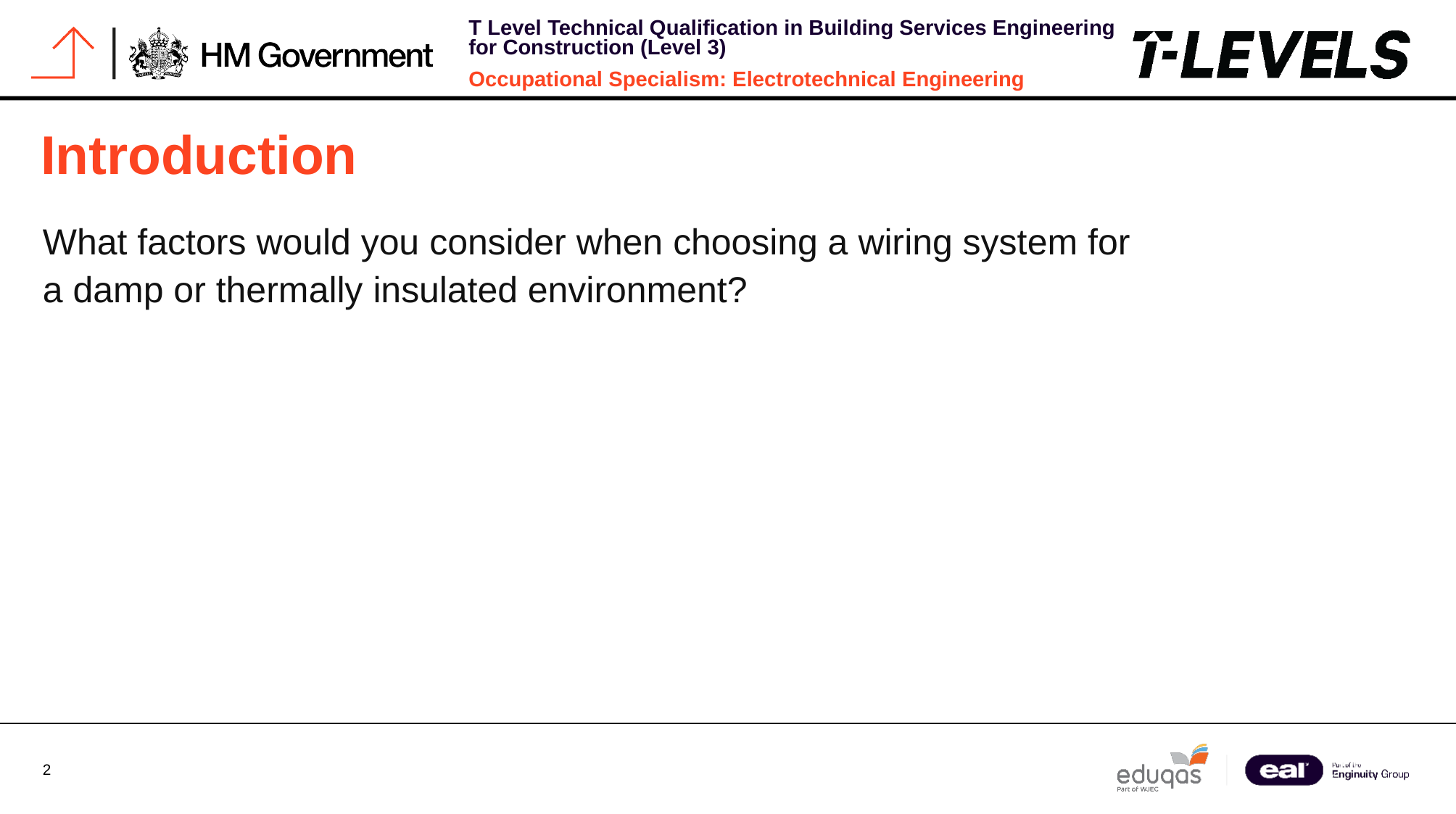

# Introduction
What factors would you consider when choosing a wiring system for a damp or thermally insulated environment?